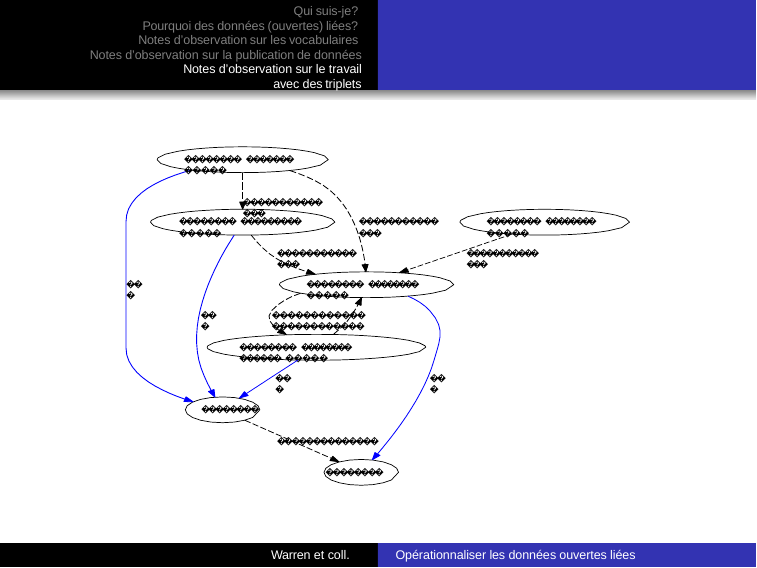

Qui suis-je?
Pourquoi des données (ouvertes) liées?
Notes d’observation sur les vocabulaires
Notes d’observation sur la publication de données
Notes d’observation sur le travail avec des triplets

�������� ������� �����

��������������

�������� ��������� �����
��������������
�������� �������� �����

��������������
��������������

���
�������� �������� �����

���
������������ ������������

�������� �������� ������ �����

���
���

��������

��������������

��������

Opérationnaliser les données ouvertes liées
Warren et coll.